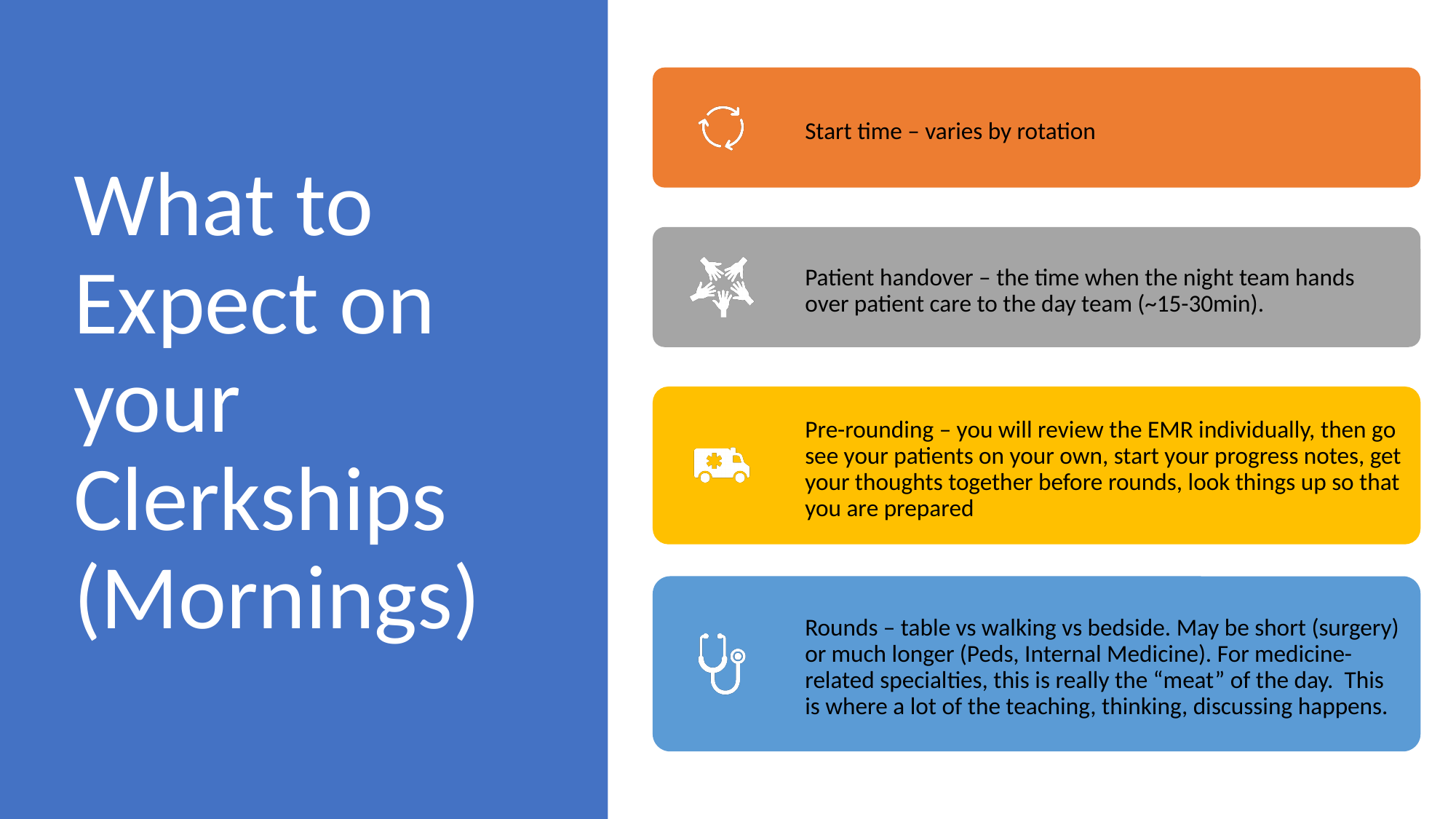

Start time – varies by rotation
Patient handover – the time when the night team hands over patient care to the day team (~15-30min).
Pre-rounding – you will review the EMR individually, then go see your patients on your own, start your progress notes, get your thoughts together before rounds, look things up so that you are prepared
Rounds – table vs walking vs bedside. May be short (surgery) or much longer (Peds, Internal Medicine). For medicine-related specialties, this is really the “meat” of the day.  This is where a lot of the teaching, thinking, discussing happens.
# What to Expect on your Clerkships (Mornings)